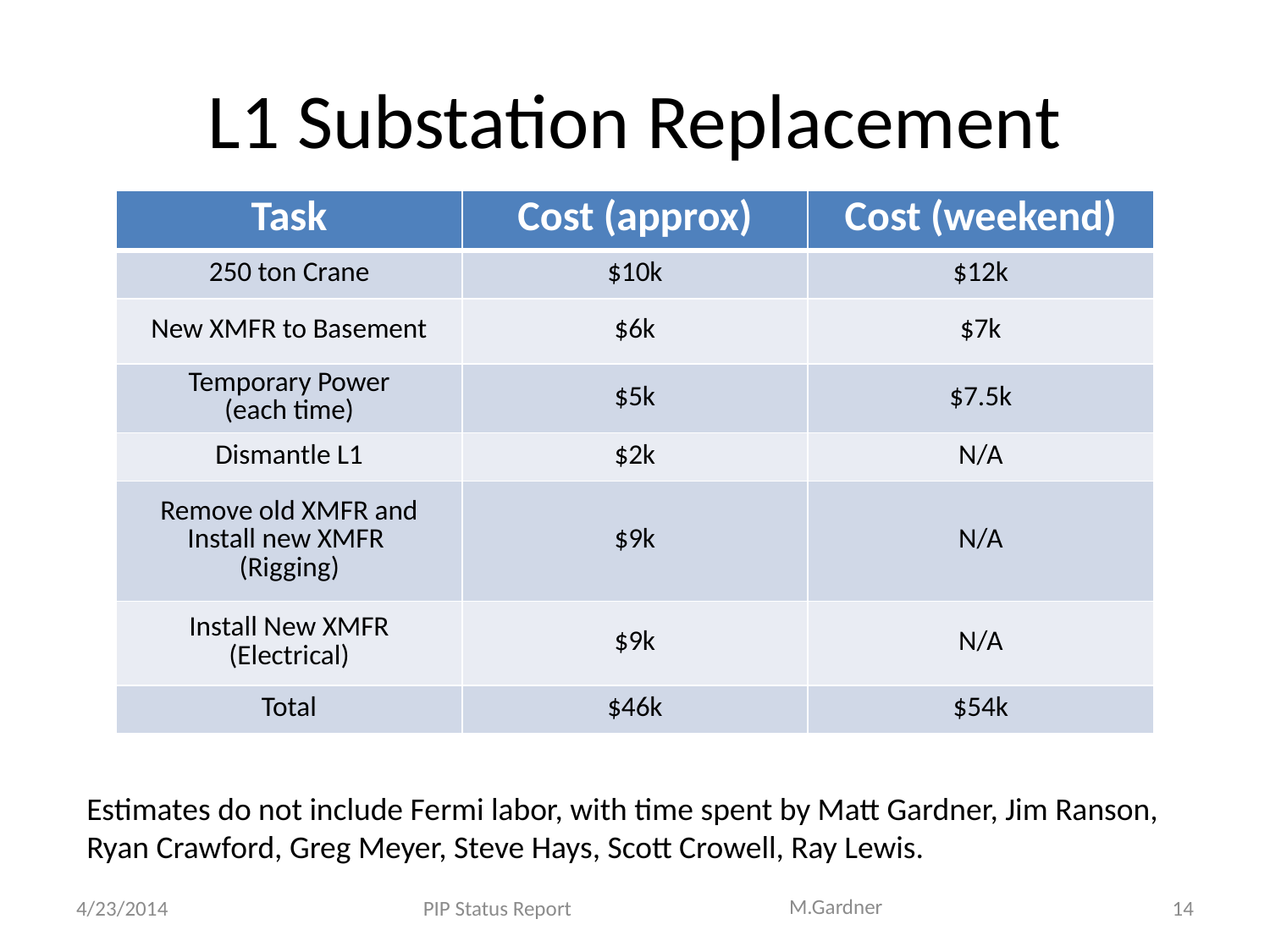

# L1 Substation Replacement
| Task | Cost (approx) | Cost (weekend) |
| --- | --- | --- |
| 250 ton Crane | $10k | $12k |
| New XMFR to Basement | $6k | $7k |
| Temporary Power (each time) | $5k | $7.5k |
| Dismantle L1 | $2k | N/A |
| Remove old XMFR and Install new XMFR (Rigging) | $9k | N/A |
| Install New XMFR (Electrical) | $9k | N/A |
| Total | $46k | $54k |
Estimates do not include Fermi labor, with time spent by Matt Gardner, Jim Ranson, Ryan Crawford, Greg Meyer, Steve Hays, Scott Crowell, Ray Lewis.
M.Gardner
4/23/2014
PIP Status Report
14